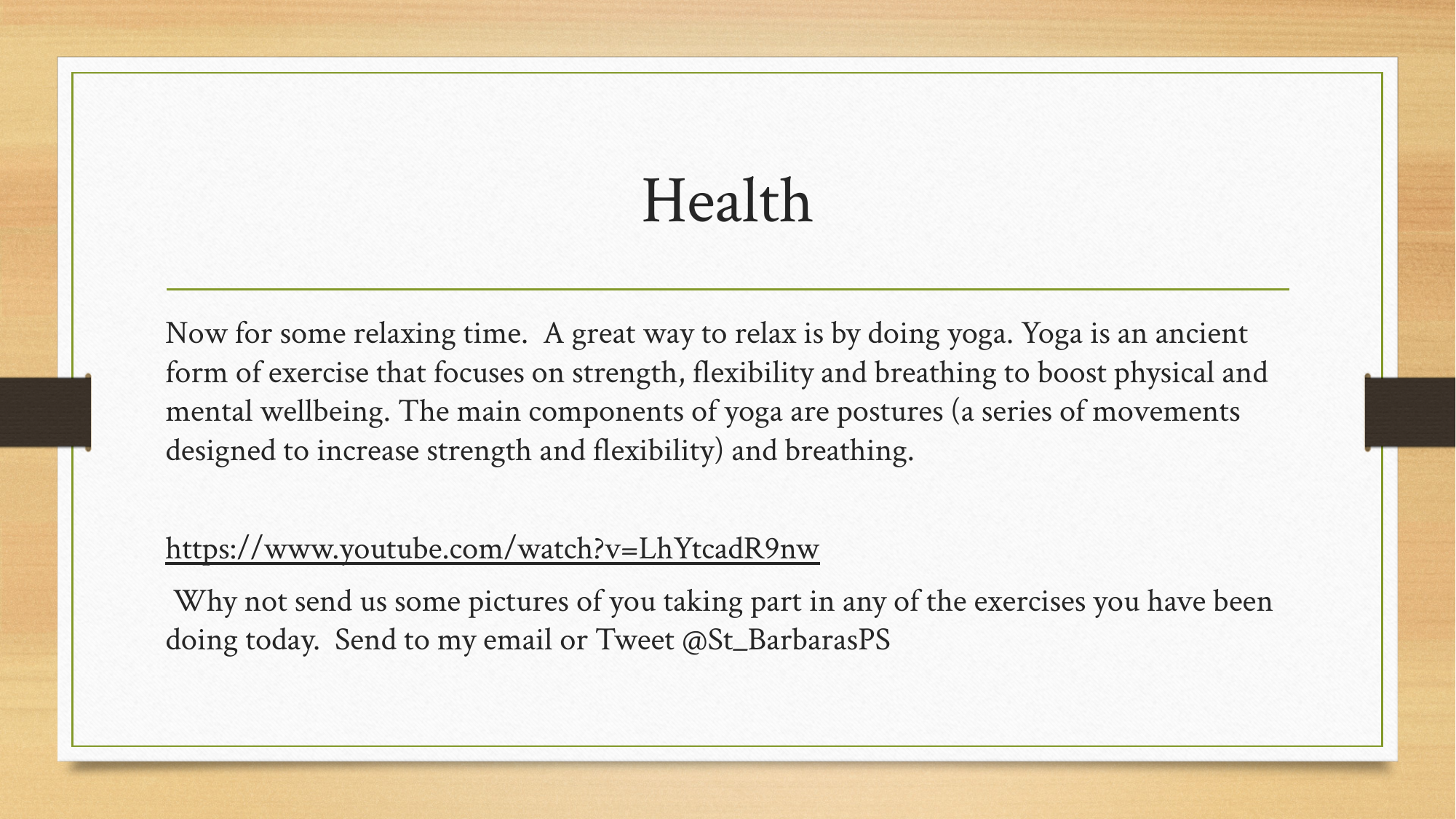

# Health
Now for some relaxing time.  A great way to relax is by doing yoga. Yoga is an ancient form of exercise that focuses on strength, flexibility and breathing to boost physical and mental wellbeing. The main components of yoga are postures (a series of movements designed to increase strength and flexibility) and breathing.

https://www.youtube.com/watch?v=LhYtcadR9nw
 Why not send us some pictures of you taking part in any of the exercises you have been doing today.  Send to my email or Tweet @St_BarbarasPS